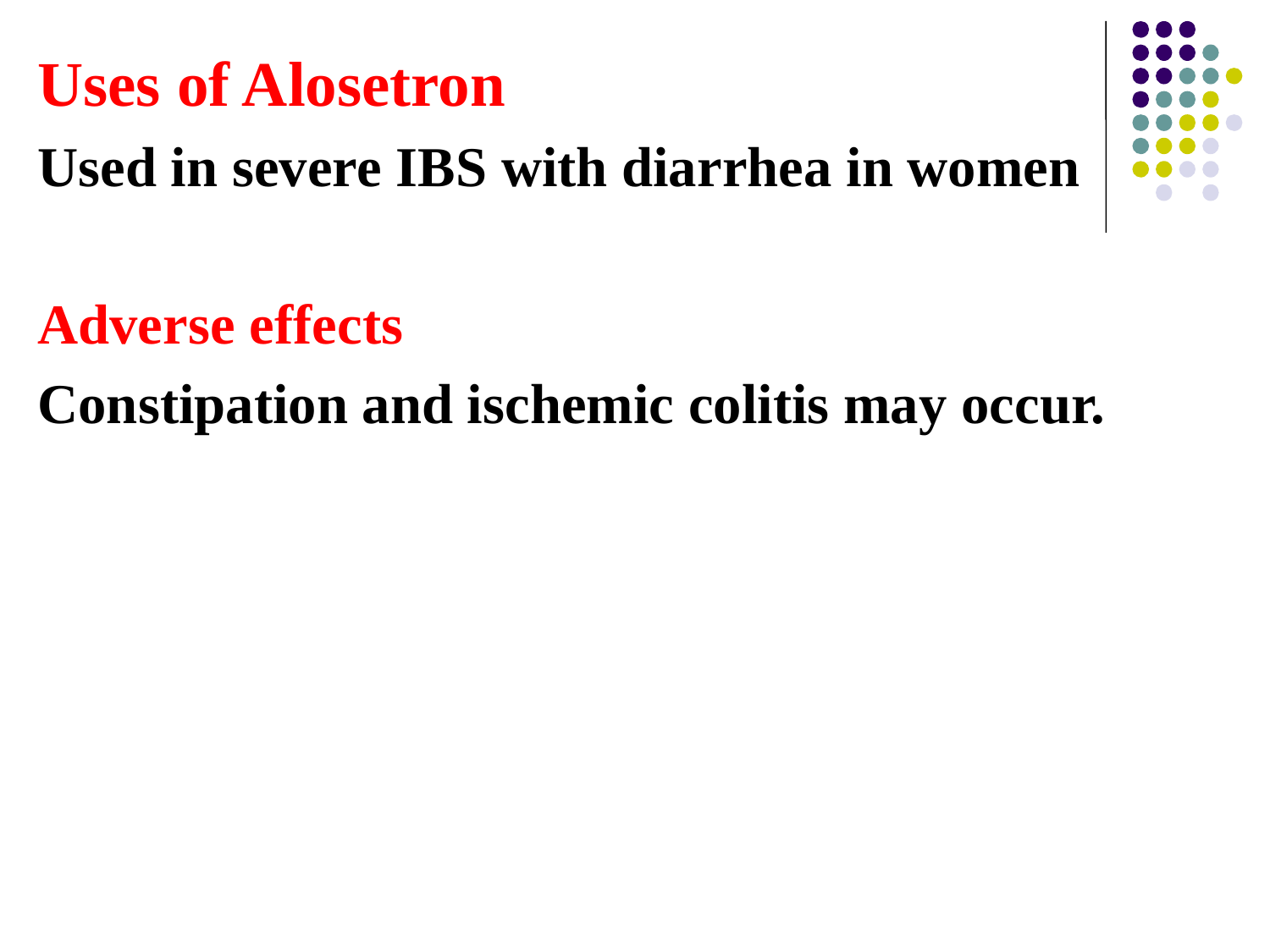

Uses of Alosetron
Used in severe IBS with diarrhea in women

Adverse effects
Constipation and ischemic colitis may occur.